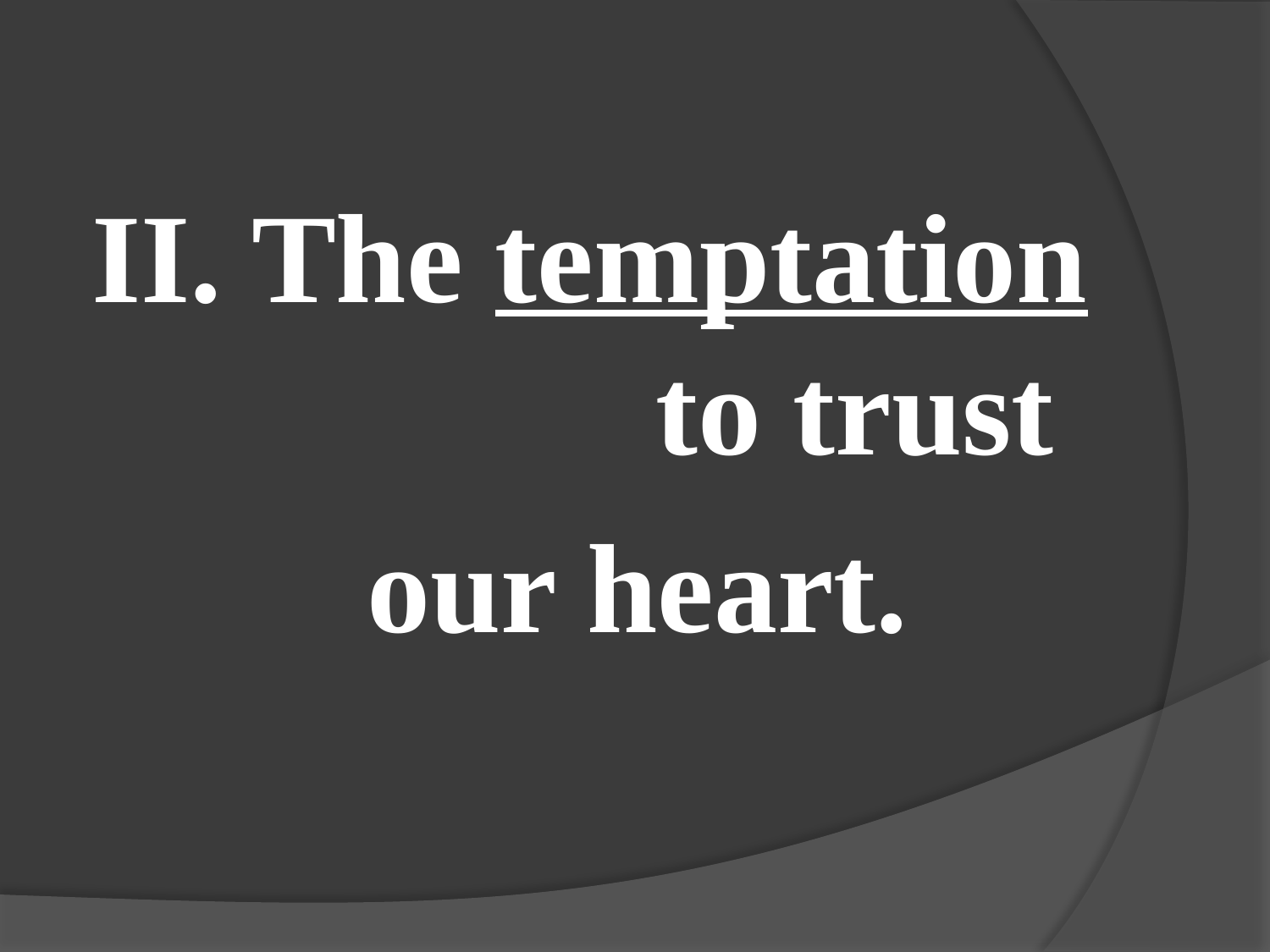

#
II. The temptation                 to trust
our heart.